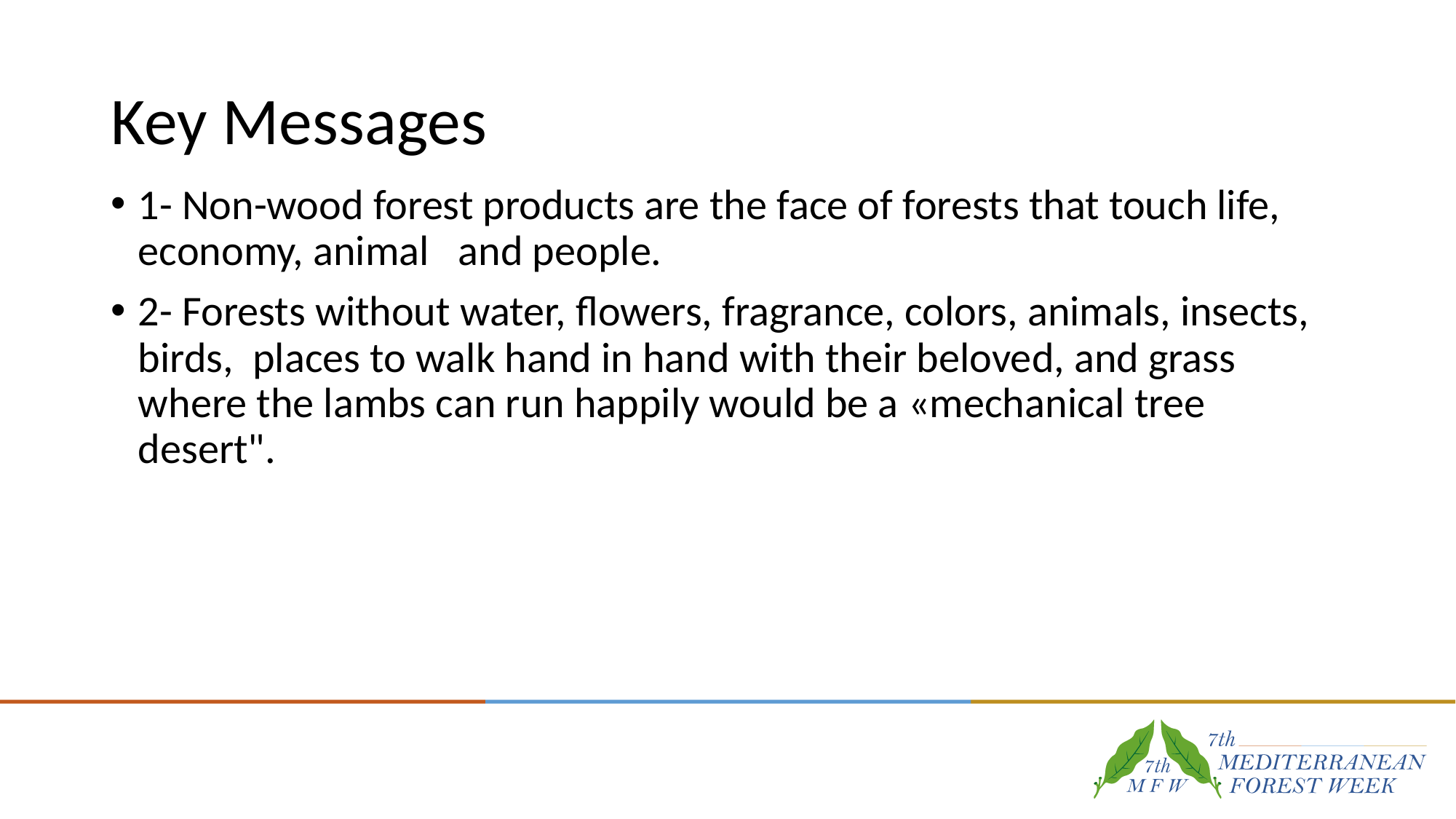

# Key Messages
1- Non-wood forest products are the face of forests that touch life, economy, animal   and people.
2- Forests without water, flowers, fragrance, colors, animals, insects, birds,  places to walk hand in hand with their beloved, and grass where the lambs can run happily would be a «mechanical tree desert".